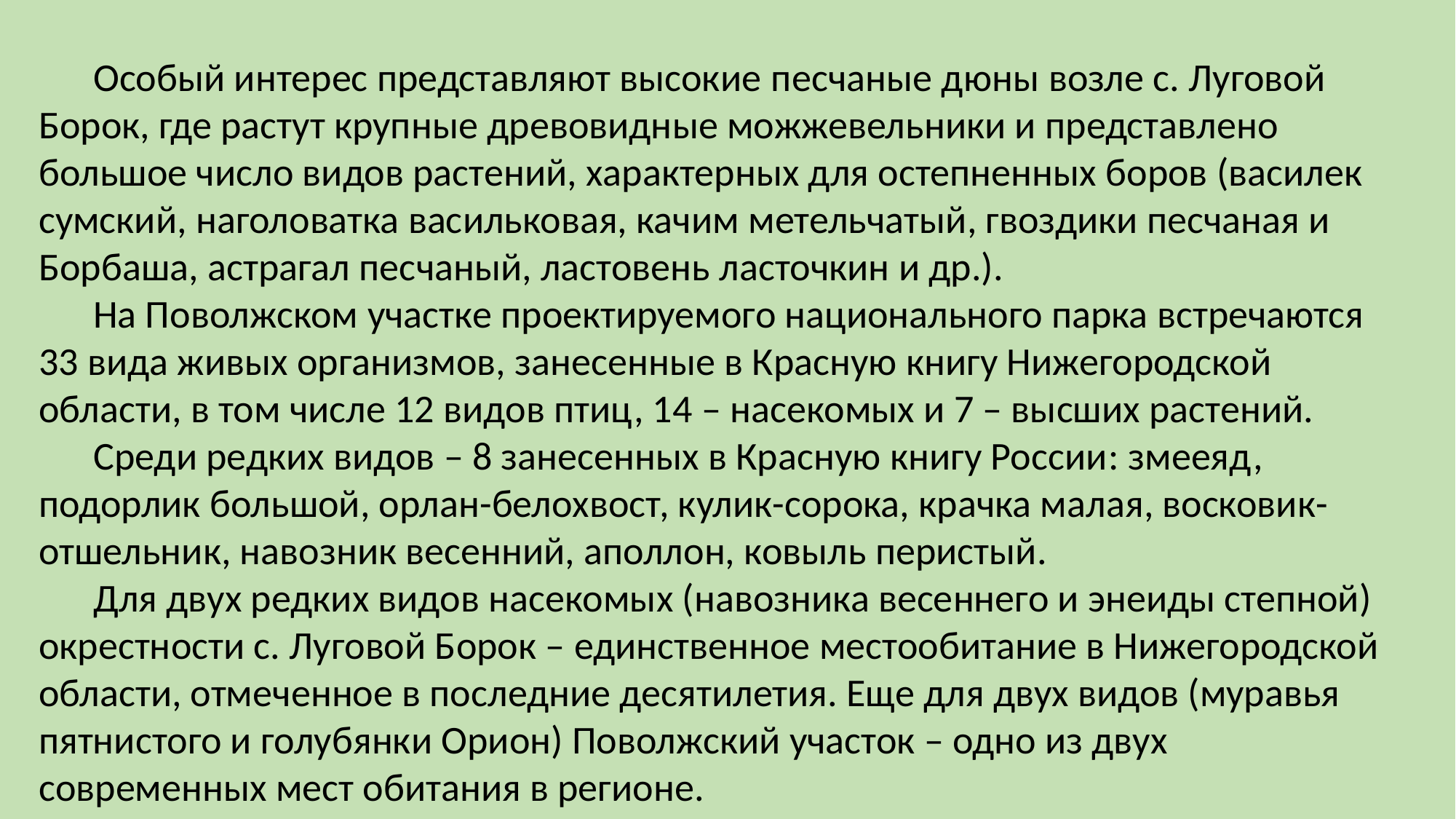

Особый интерес представляют высокие песчаные дюны возле с. Луговой Борок, где растут крупные древовидные можжевельники и представлено большое число видов растений, характерных для остепненных боров (василек сумский, наголоватка васильковая, качим метельчатый, гвоздики песчаная и Борбаша, астрагал песчаный, ластовень ласточкин и др.).
На Поволжском участке проектируемого национального парка встречаются 33 вида живых организмов, занесенные в Красную книгу Нижегородской области, в том числе 12 видов птиц, 14 – насекомых и 7 – высших растений.
Среди редких видов – 8 занесенных в Красную книгу России: змееяд, подорлик большой, орлан-белохвост, кулик-сорока, крачка малая, восковик-отшельник, навозник весенний, аполлон, ковыль перистый.
Для двух редких видов насекомых (навозника весеннего и энеиды степной) окрестности с. Луговой Борок – единственное местообитание в Нижегородской области, отмеченное в последние десятилетия. Еще для двух видов (муравья пятнистого и голубянки Орион) Поволжский участок – одно из двух современных мест обитания в регионе.